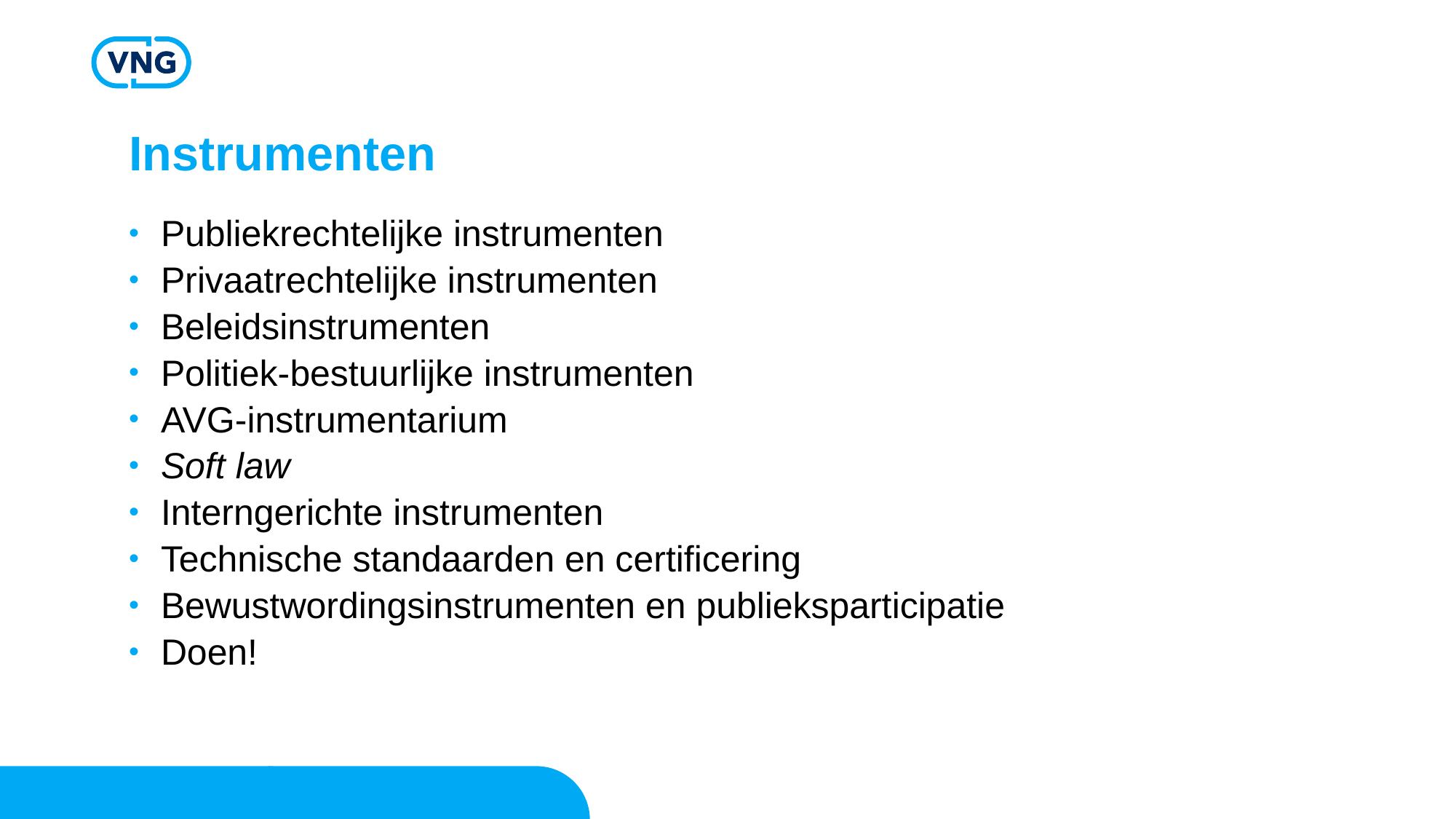

# Instrumenten
Publiekrechtelijke instrumenten
Privaatrechtelijke instrumenten
Beleidsinstrumenten
Politiek-bestuurlijke instrumenten
AVG-instrumentarium
Soft law
Interngerichte instrumenten
Technische standaarden en certificering
Bewustwordingsinstrumenten en publieksparticipatie
Doen!